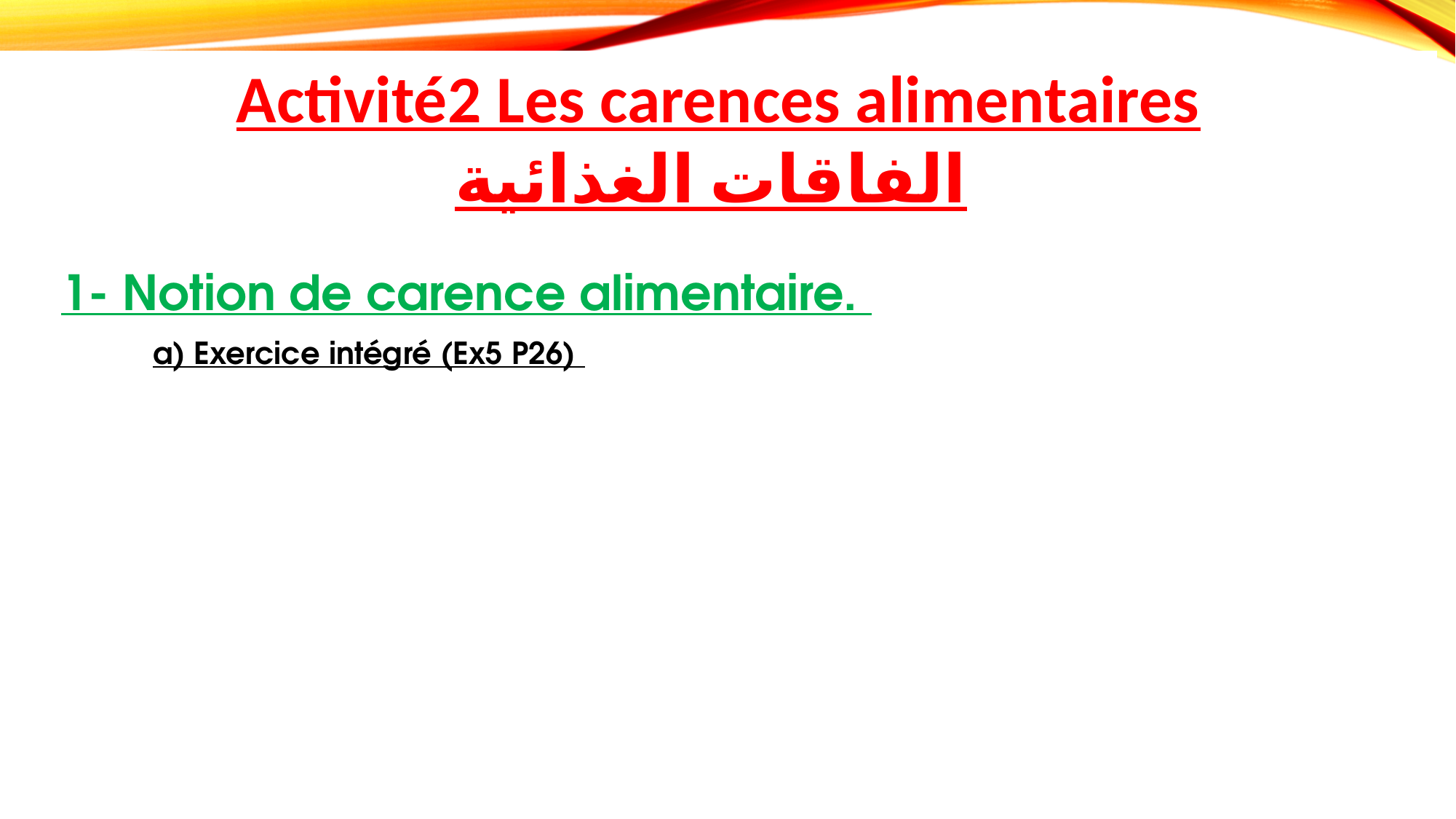

Activité2 Les carences alimentaires
الفاقات الغذائية
   1- Notion de carence alimentaire.
a) Exercice intégré (Ex5 P26)